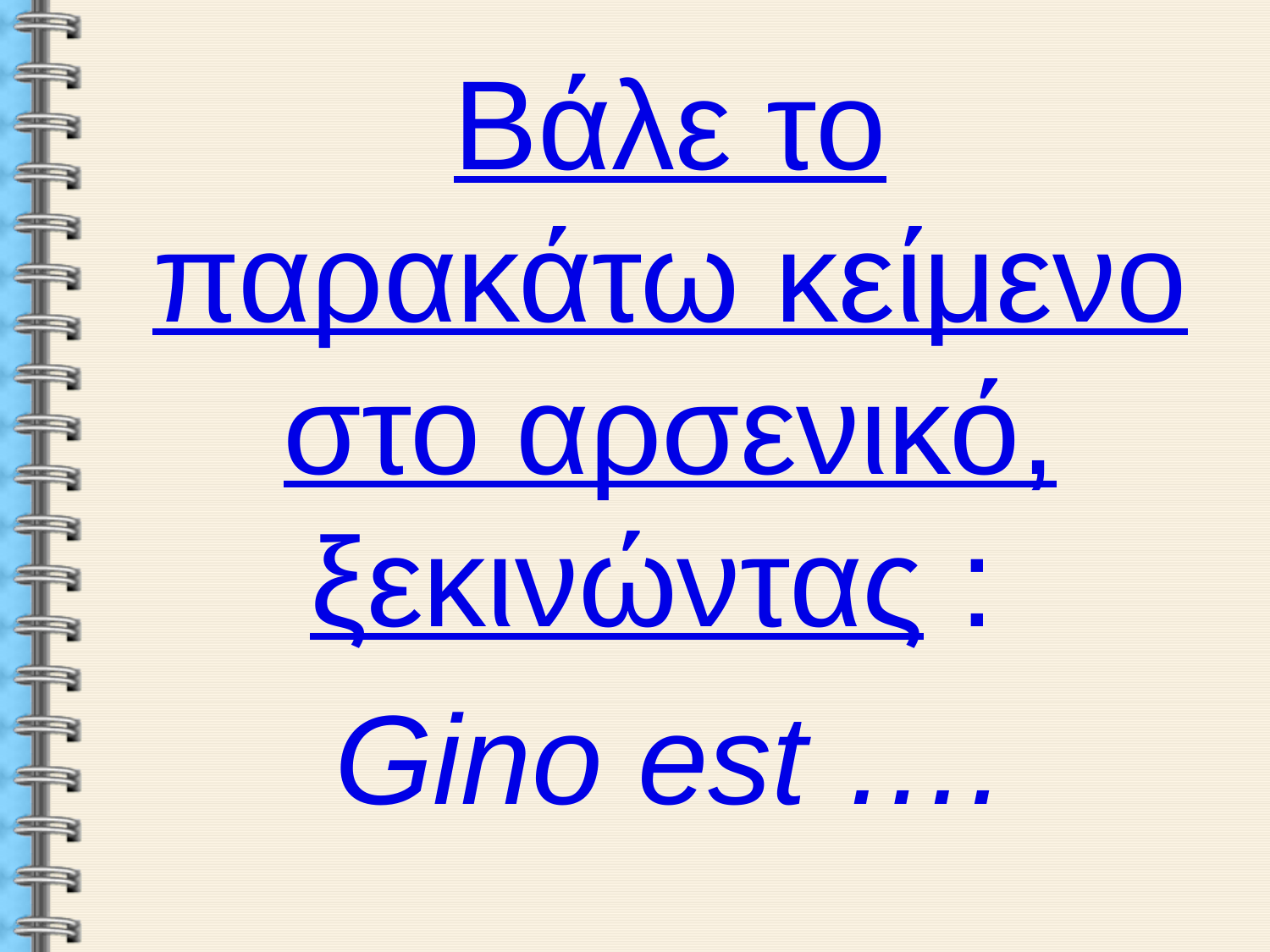

Βάλε το παρακάτω κείμενο στο αρσενικό, ξεκινώντας :
Gino est ….